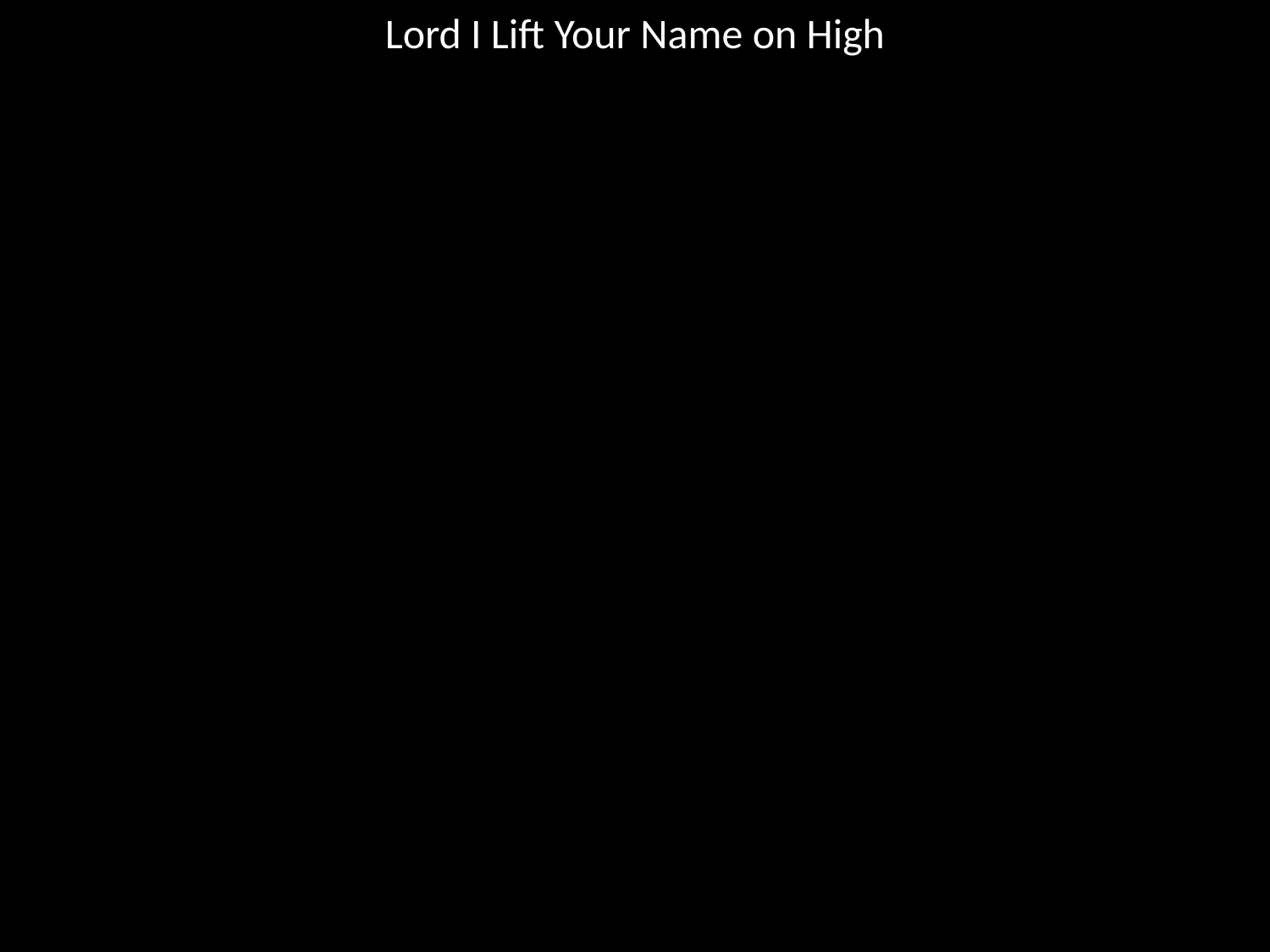

Lord I Lift Your Name on High
#